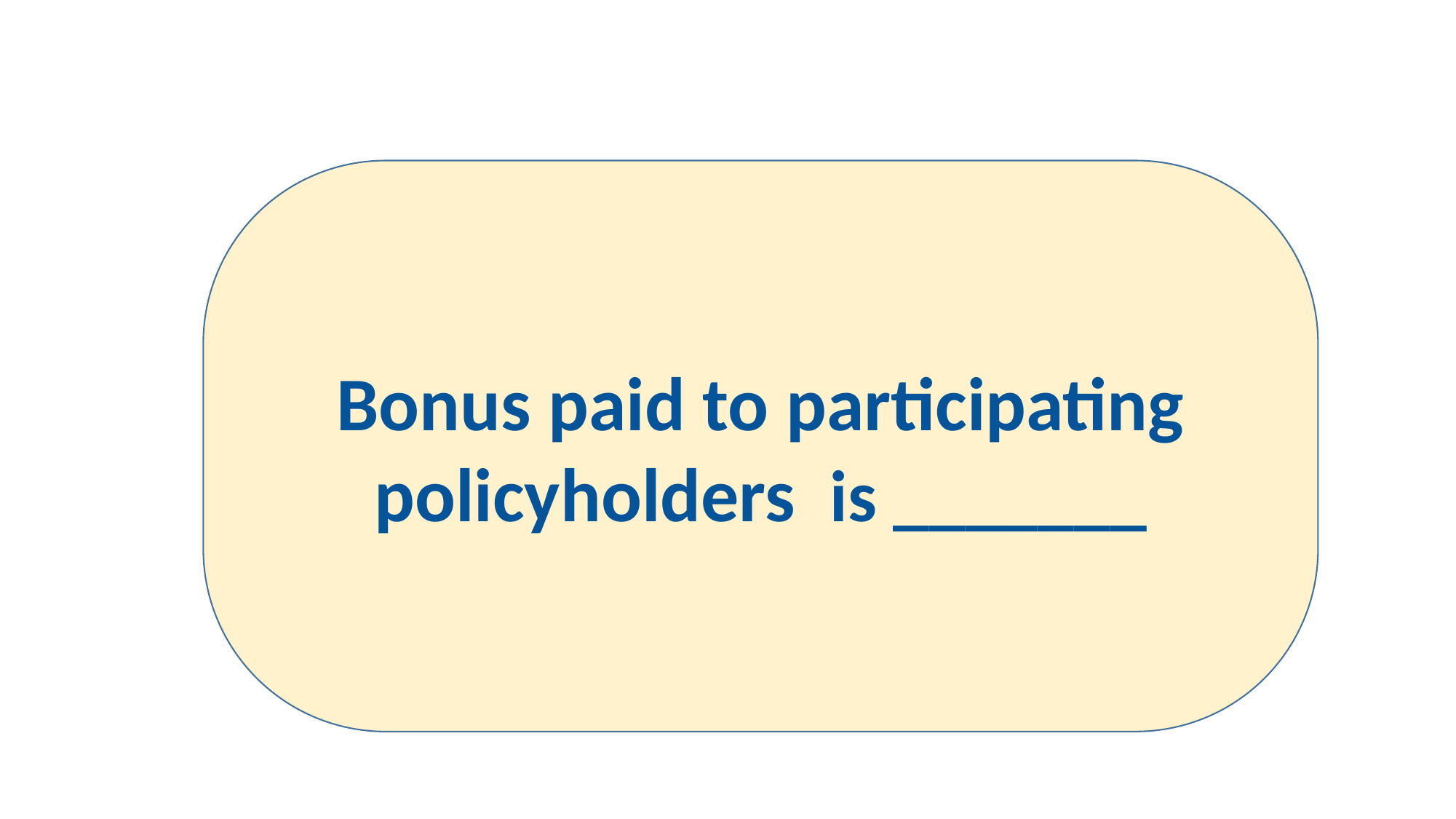

Bonus paid to participating policyholders  is _______